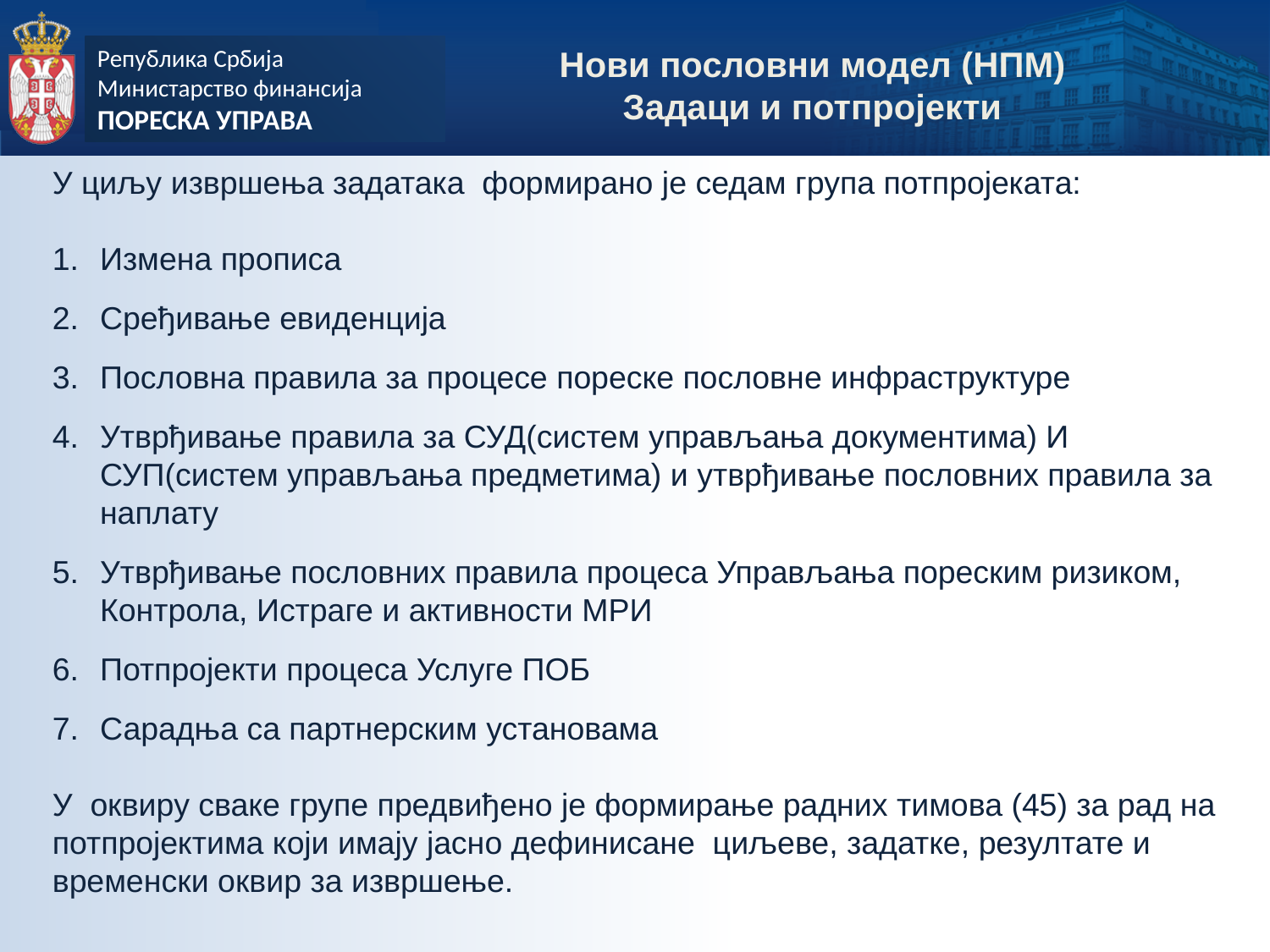

Нови пословни модел (НПМ)
Задаци и потпројекти
У циљу извршења задатака  формирано је седам група потпројеката:

Измена прописа

Сређивање евиденција

Пословна правила за процесе пореске пословне инфраструктуре

Утврђивање правила за СУД(систем управљања документима) И СУП(систем управљања предметима) и утврђивање пословних правила за наплату

Утврђивање пословних правила процеса Управљања пореским ризиком, Контрола, Истраге и активности МРИ

Потпројекти процеса Услуге ПОБ

Сарадња са партнерским установама

У  оквиру сваке групе предвиђено је формирање радних тимова (45) за рад на потпројектима који имају јасно дефинисане  циљеве, задатке, резултате и временски оквир за извршење.